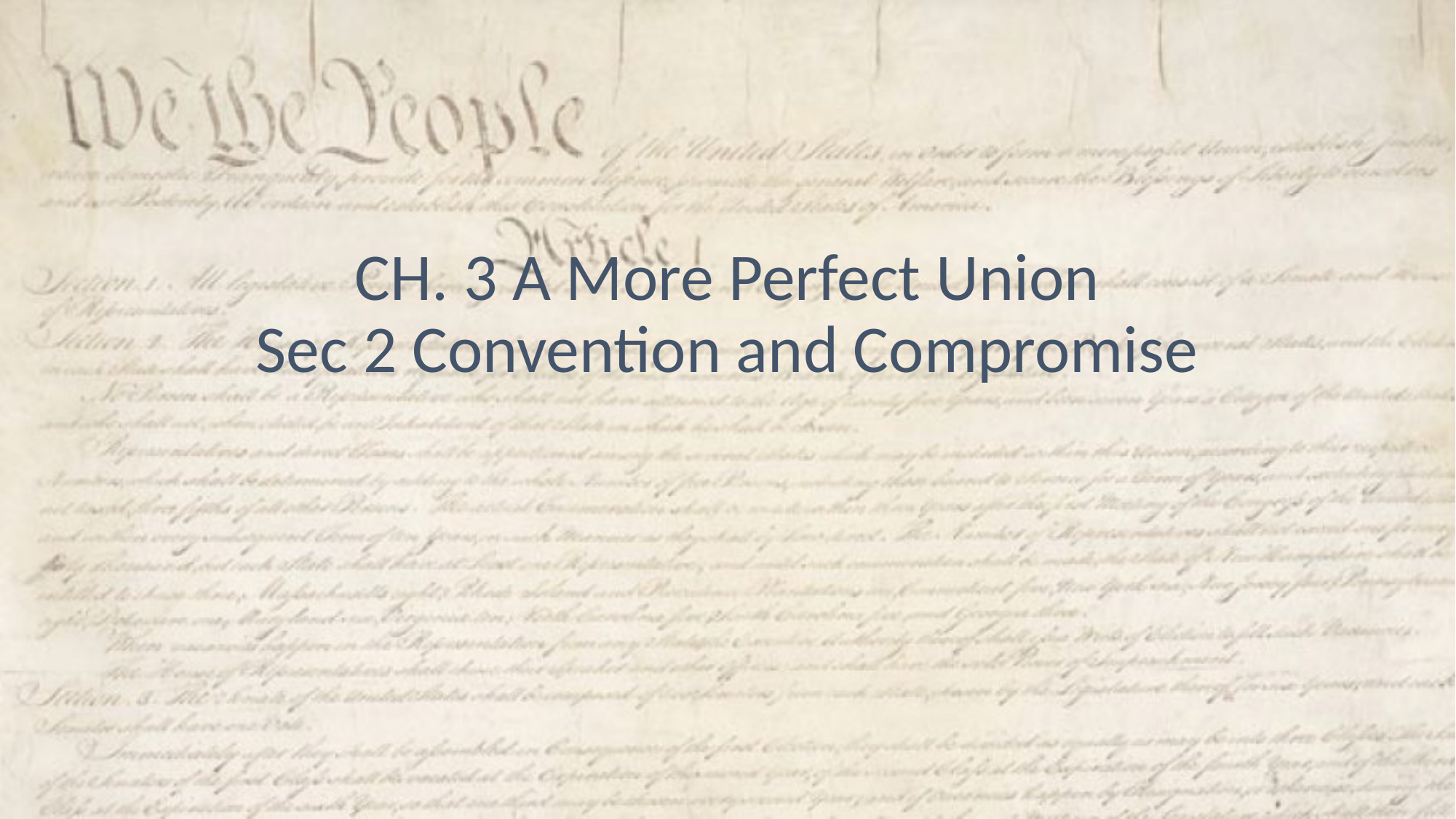

# CH. 3 A More Perfect Union Sec 2 Convention and Compromise